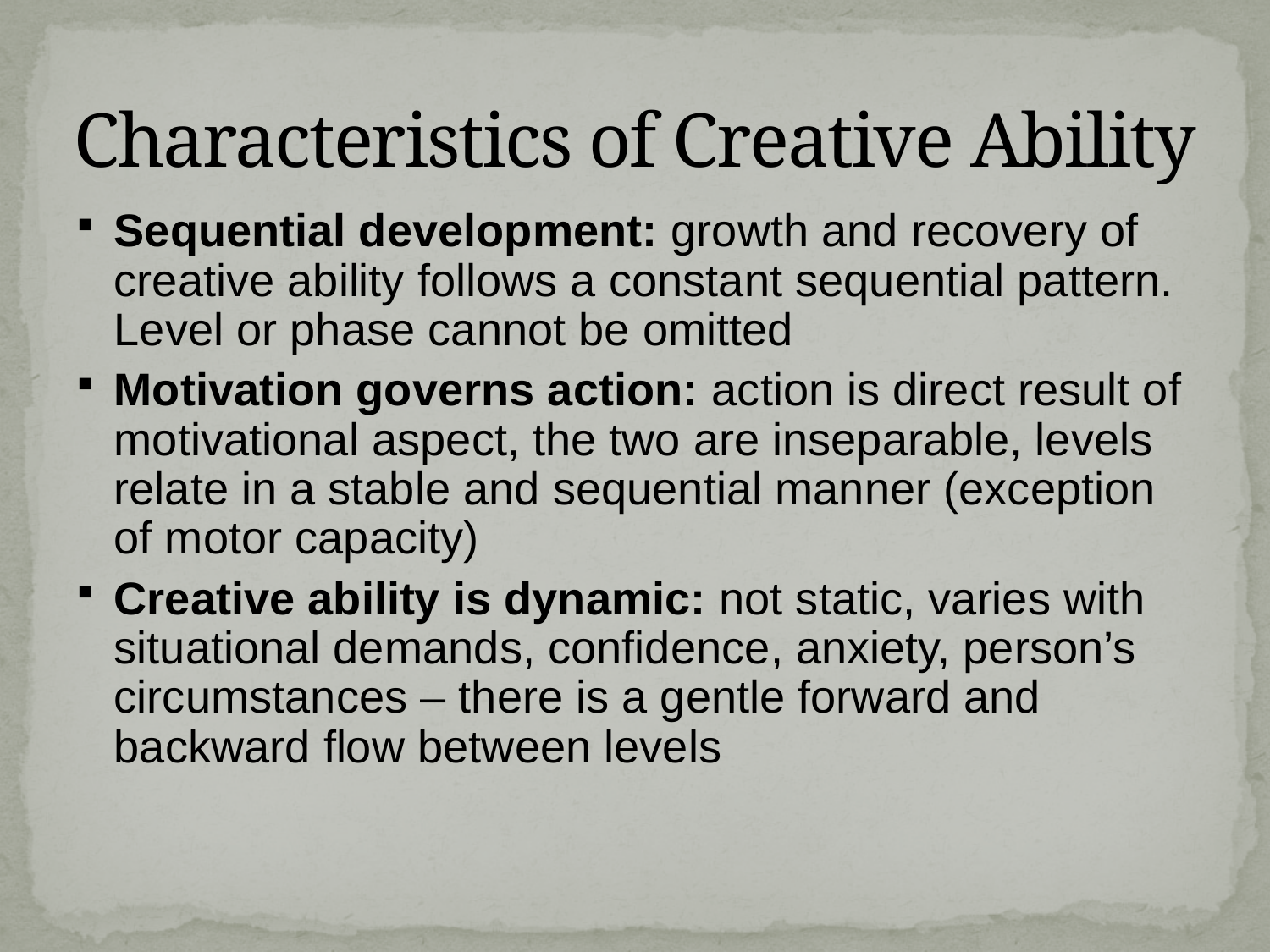

# Characteristics of Creative Ability
Sequential development: growth and recovery of creative ability follows a constant sequential pattern. Level or phase cannot be omitted
Motivation governs action: action is direct result of motivational aspect, the two are inseparable, levels relate in a stable and sequential manner (exception of motor capacity)
Creative ability is dynamic: not static, varies with situational demands, confidence, anxiety, person’s circumstances – there is a gentle forward and backward flow between levels